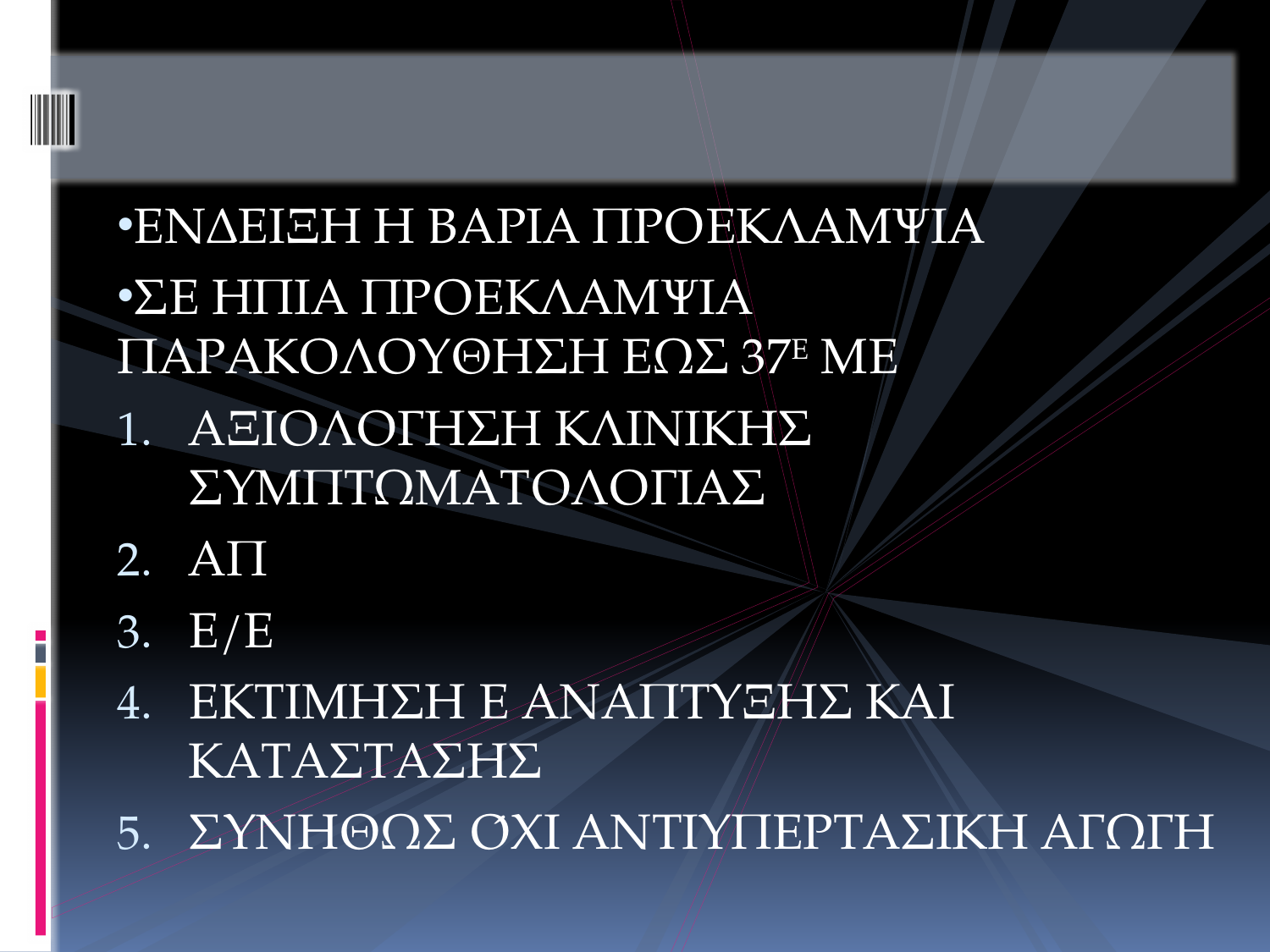

#
ΕΝΔΕΙΞΗ Η ΒΑΡΙΑ ΠΡΟΕΚΛΑΜΨΙΑ
ΣΕ ΗΠΙΑ ΠΡΟΕΚΛΑΜΨΙΑ ΠΑΡΑΚΟΛΟΥΘΗΣΗ ΕΩΣ 37Ε ΜΕ
ΑΞΙΟΛΟΓΗΣΗ ΚΛΙΝΙΚΗΣ ΣΥΜΠΤΩΜΑΤΟΛΟΓΙΑΣ
ΑΠ
Ε/Ε
ΕΚΤΙΜΗΣΗ Ε ΑΝΑΠΤΥΞΗΣ ΚΑΙ ΚΑΤΑΣΤΑΣΗΣ
ΣΥΝΗΘΩΣ ΌΧΙ ΑΝΤΙΥΠΕΡΤΑΣΙΚΗ ΑΓΩΓΗ